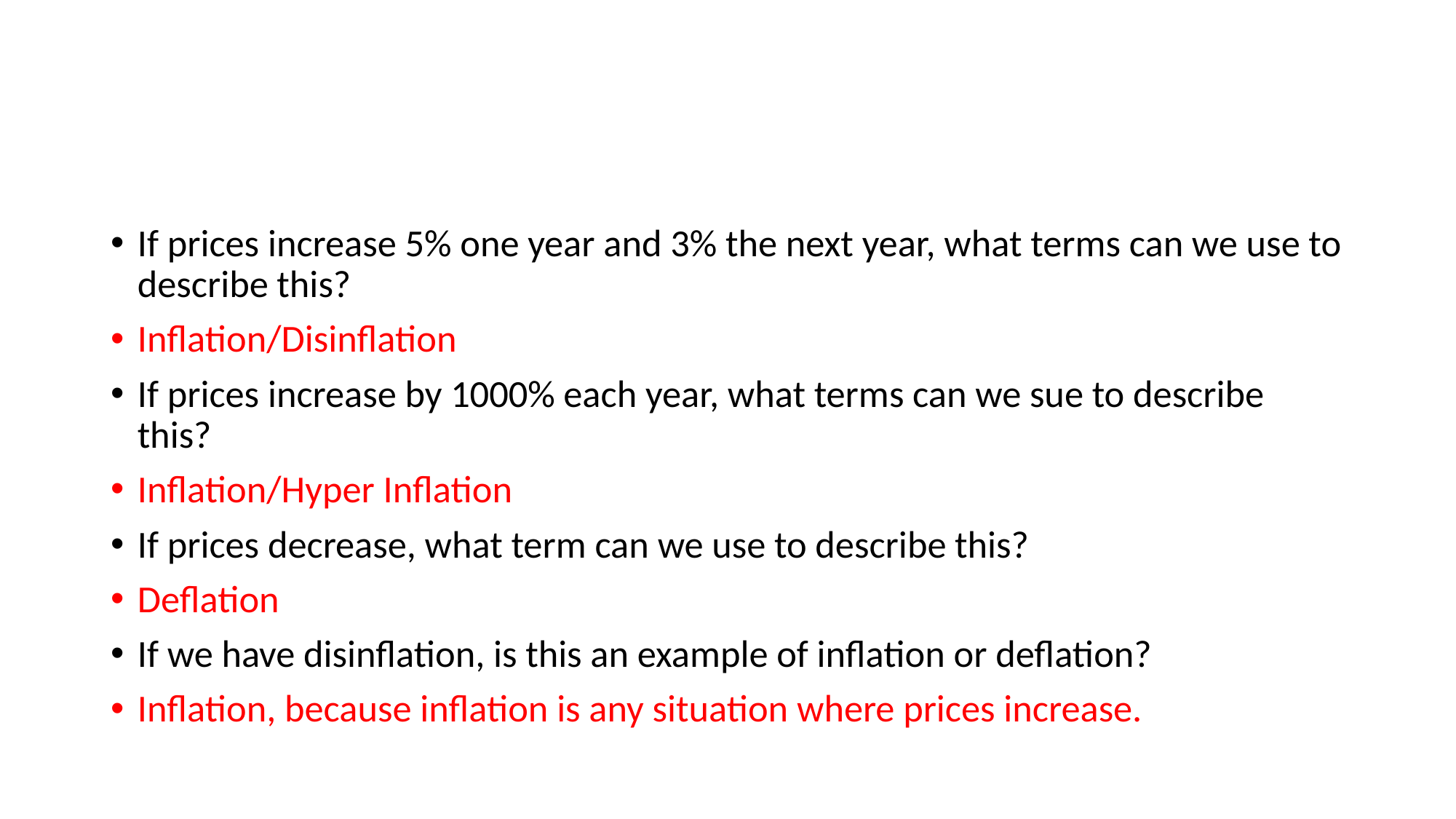

#
If prices increase 5% one year and 3% the next year, what terms can we use to describe this?
Inflation/Disinflation
If prices increase by 1000% each year, what terms can we sue to describe this?
Inflation/Hyper Inflation
If prices decrease, what term can we use to describe this?
Deflation
If we have disinflation, is this an example of inflation or deflation?
Inflation, because inflation is any situation where prices increase.